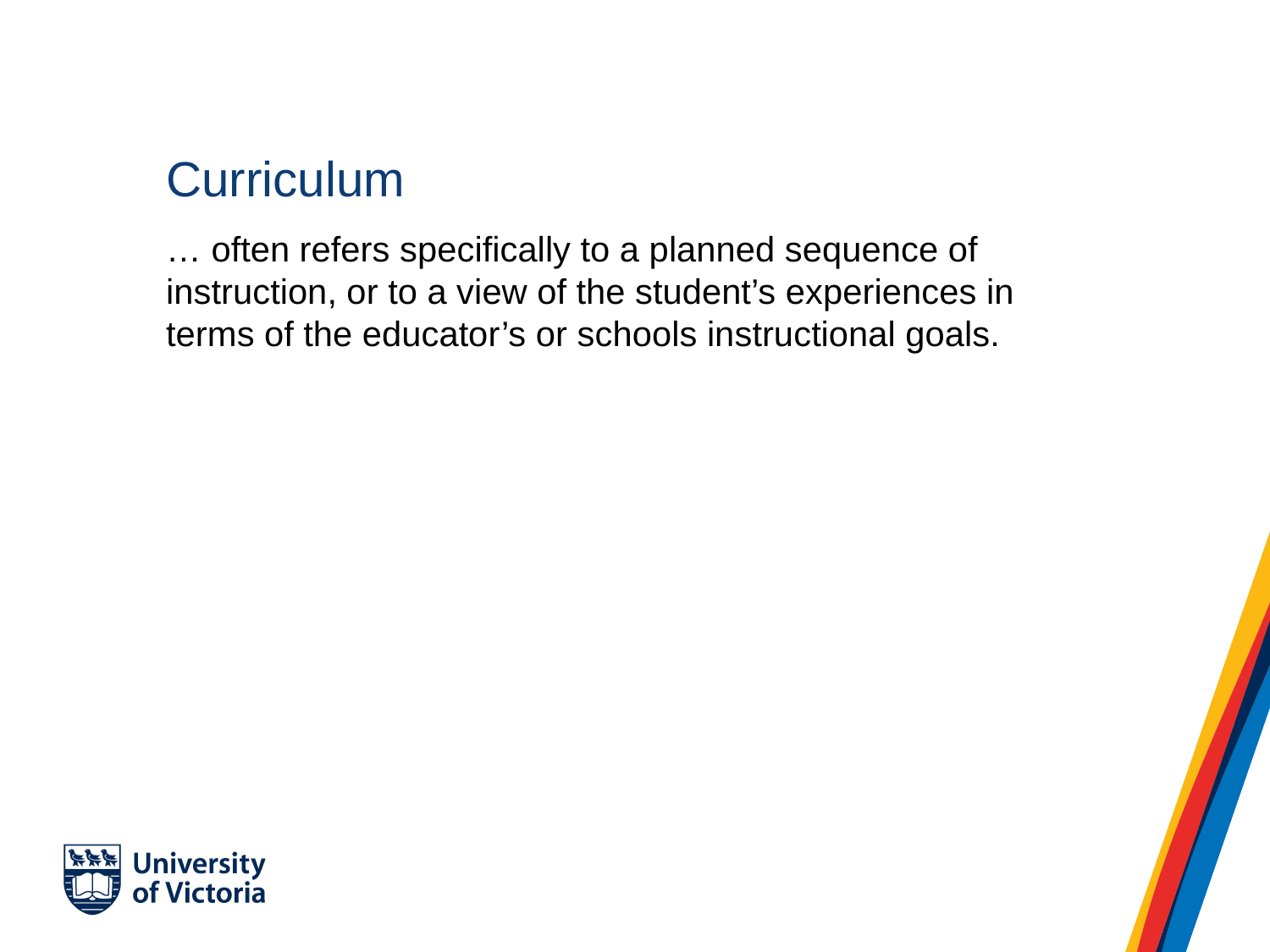

# Curriculum
… often refers specifically to a planned sequence of instruction, or to a view of the student’s experiences in terms of the educator’s or schools instructional goals.